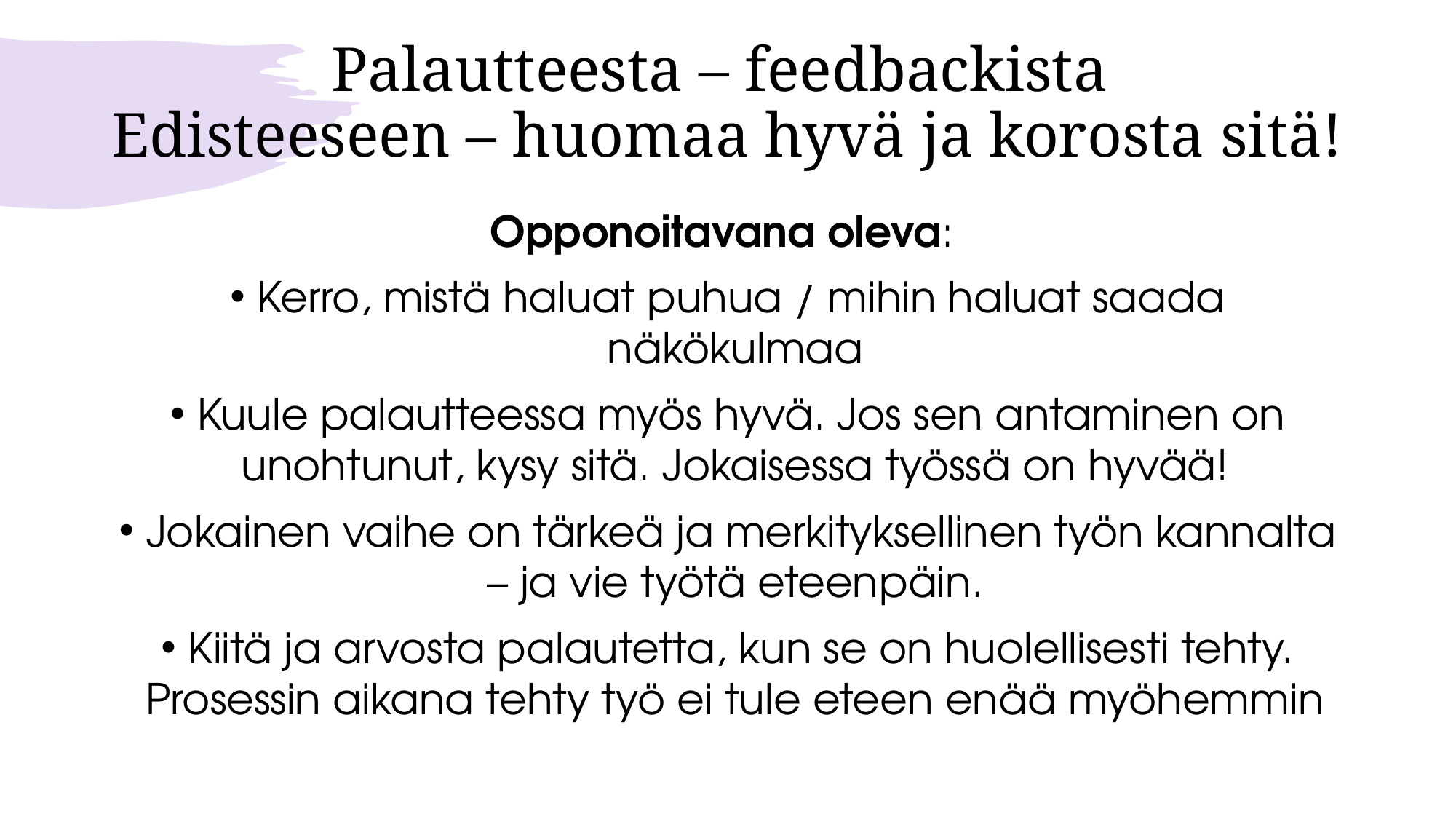

# Palautteesta – feedbackista Edisteeseen – huomaa hyvä ja korosta sitä!
Opponoitavana oleva:
Kerro, mistä haluat puhua / mihin haluat saada näkökulmaa
Kuule palautteessa myös hyvä. Jos sen antaminen on unohtunut, kysy sitä. Jokaisessa työssä on hyvää!
Jokainen vaihe on tärkeä ja merkityksellinen työn kannalta – ja vie työtä eteenpäin.
Kiitä ja arvosta palautetta, kun se on huolellisesti tehty. Prosessin aikana tehty työ ei tule eteen enää myöhemmin